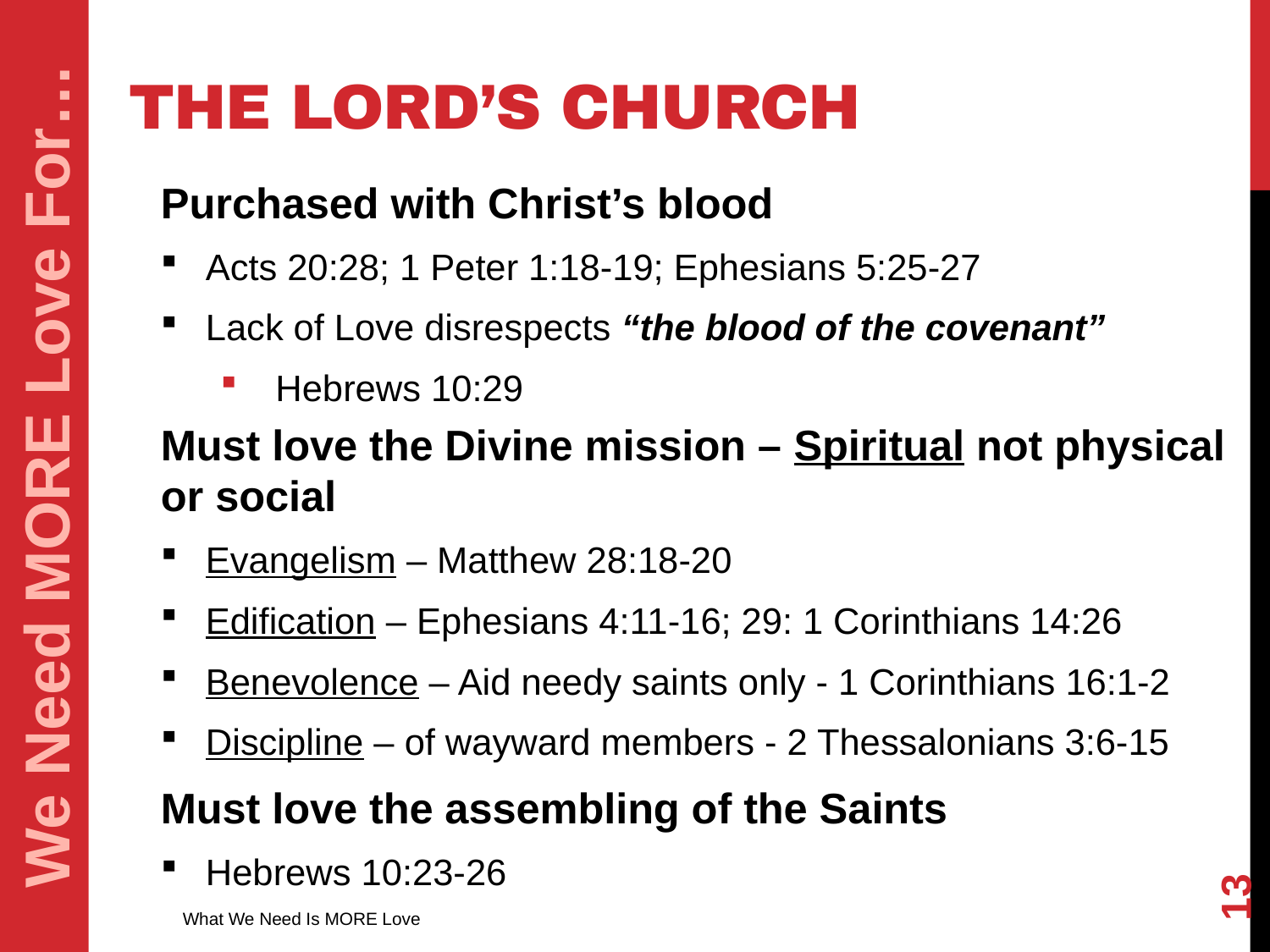

# The lord’s church
Purchased with Christ’s blood
Acts 20:28; 1 Peter 1:18-19; Ephesians 5:25-27
Lack of Love disrespects “the blood of the covenant”
 Hebrews 10:29
Must love the Divine mission – Spiritual not physical or social
Evangelism – Matthew 28:18-20
Edification – Ephesians 4:11-16; 29: 1 Corinthians 14:26
Benevolence – Aid needy saints only - 1 Corinthians 16:1-2
Discipline – of wayward members - 2 Thessalonians 3:6-15
Must love the assembling of the Saints
Hebrews 10:23-26

We Need MORE Love For…
13
What We Need Is MORE Love